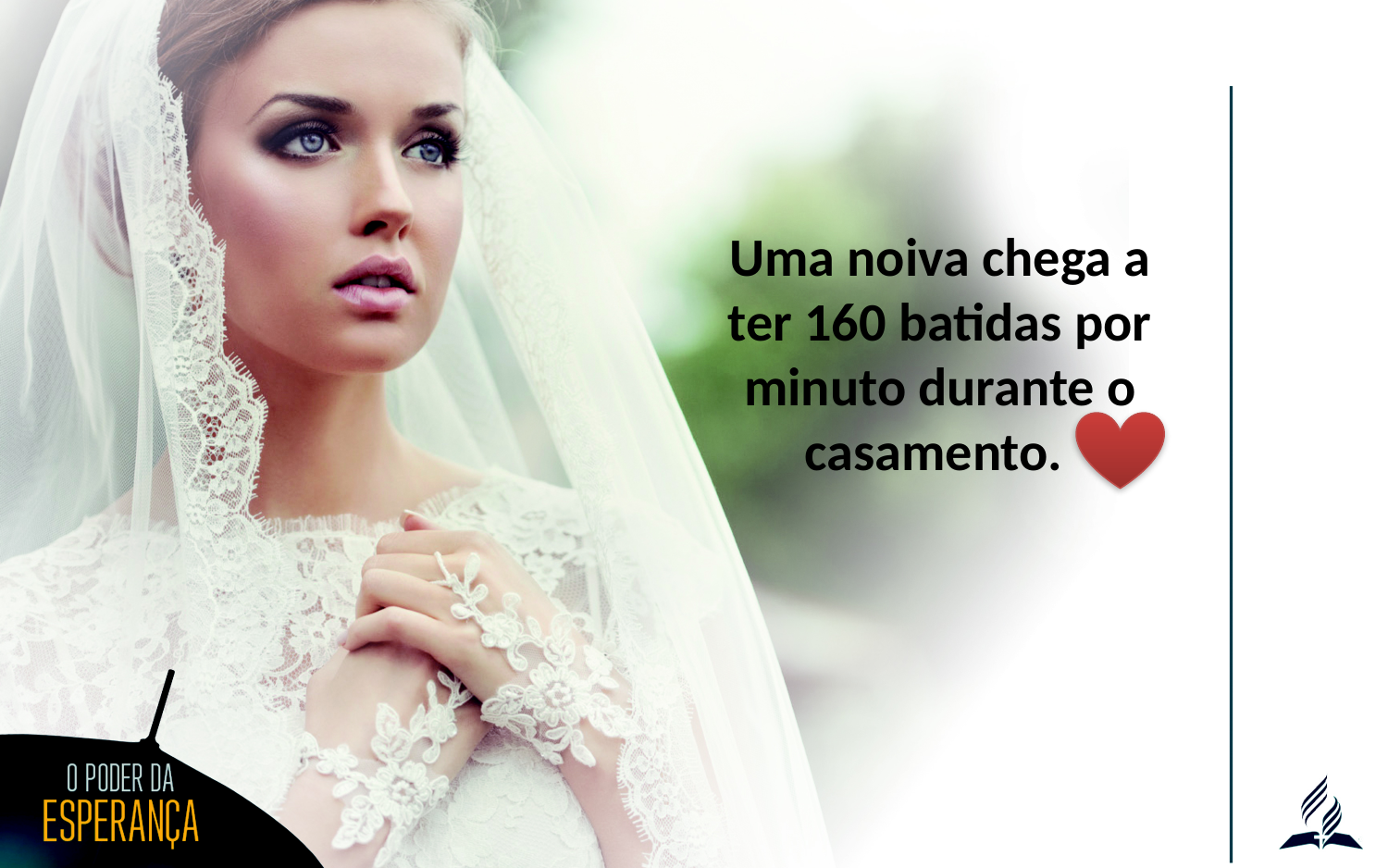

Uma noiva chega a ter 160 batidas por minuto durante o casamento.